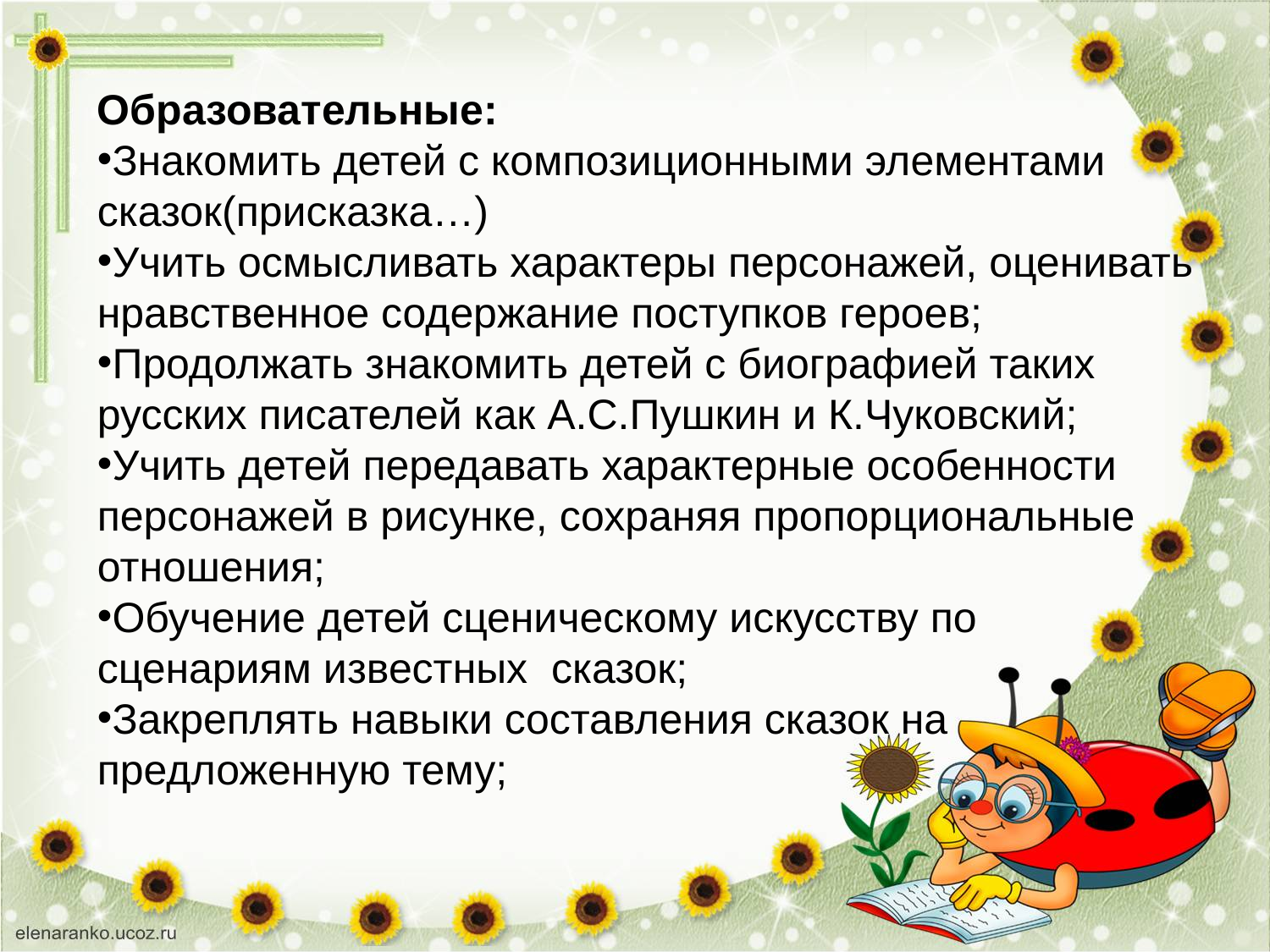

Образовательные:
Знакомить детей с композиционными элементами сказок(присказка…)
Учить осмысливать характеры персонажей, оценивать нравственное содержание поступков героев;
Продолжать знакомить детей с биографией таких русских писателей как А.С.Пушкин и К.Чуковский;
Учить детей передавать характерные особенности персонажей в рисунке, сохраняя пропорциональные отношения;
Обучение детей сценическому искусству по
сценариям известных  сказок;
Закреплять навыки составления сказок на
предложенную тему;